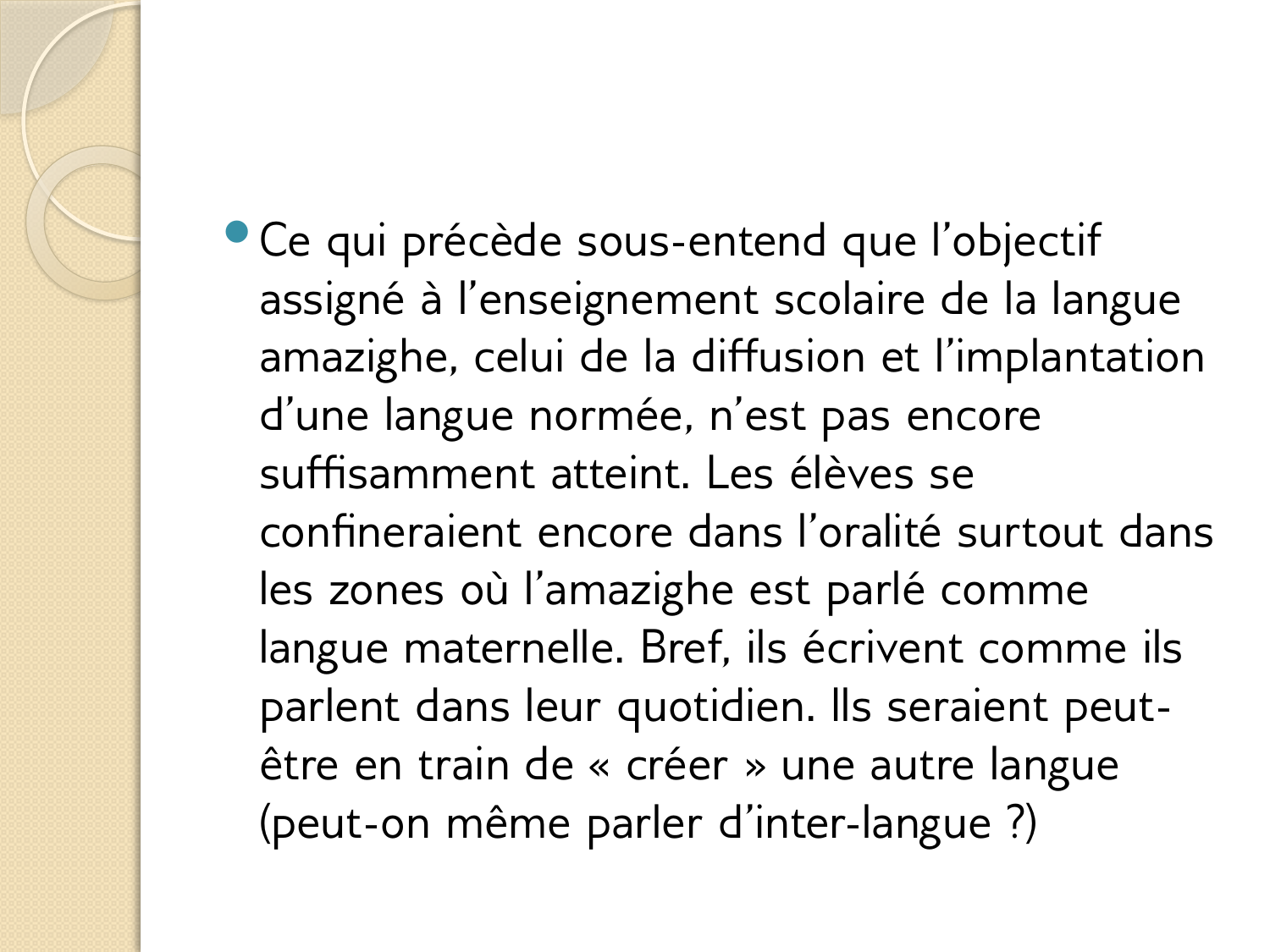

#
Ce qui précède sous-entend que l’objectif assigné à l’enseignement scolaire de la langue amazighe, celui de la diffusion et l’implantation d’une langue normée, n’est pas encore suffisamment atteint. Les élèves se confineraient encore dans l’oralité surtout dans les zones où l’amazighe est parlé comme langue maternelle. Bref, ils écrivent comme ils parlent dans leur quotidien. Ils seraient peut-être en train de « créer » une autre langue (peut-on même parler d’inter-langue ?)